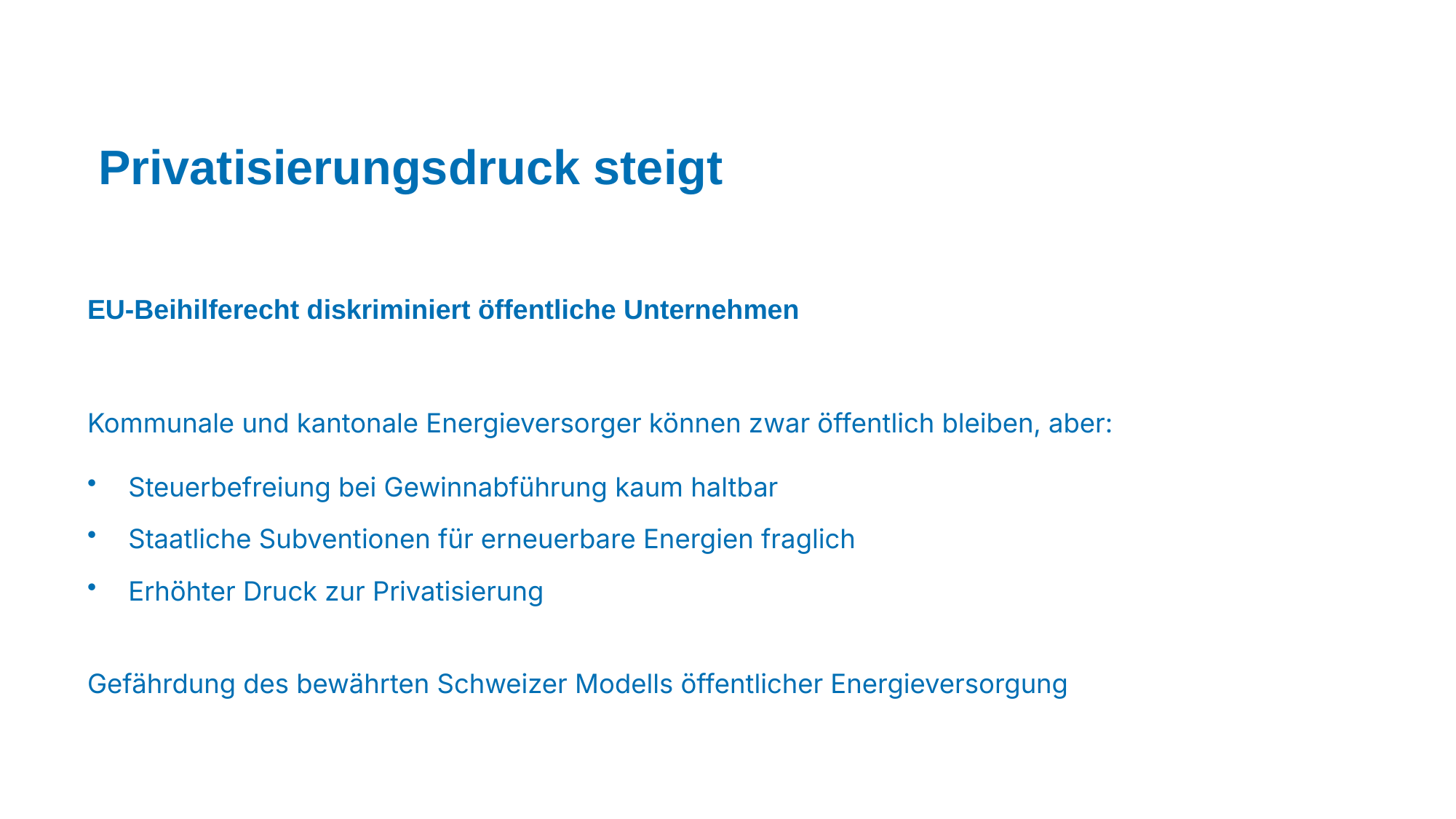

# Privatisierungsdruck steigt
EU-Beihilferecht diskriminiert öffentliche Unternehmen
Kommunale und kantonale Energieversorger können zwar öffentlich bleiben, aber:
Steuerbefreiung bei Gewinnabführung kaum haltbar
Staatliche Subventionen für erneuerbare Energien fraglich
Erhöhter Druck zur Privatisierung
Gefährdung des bewährten Schweizer Modells öffentlicher Energieversorgung